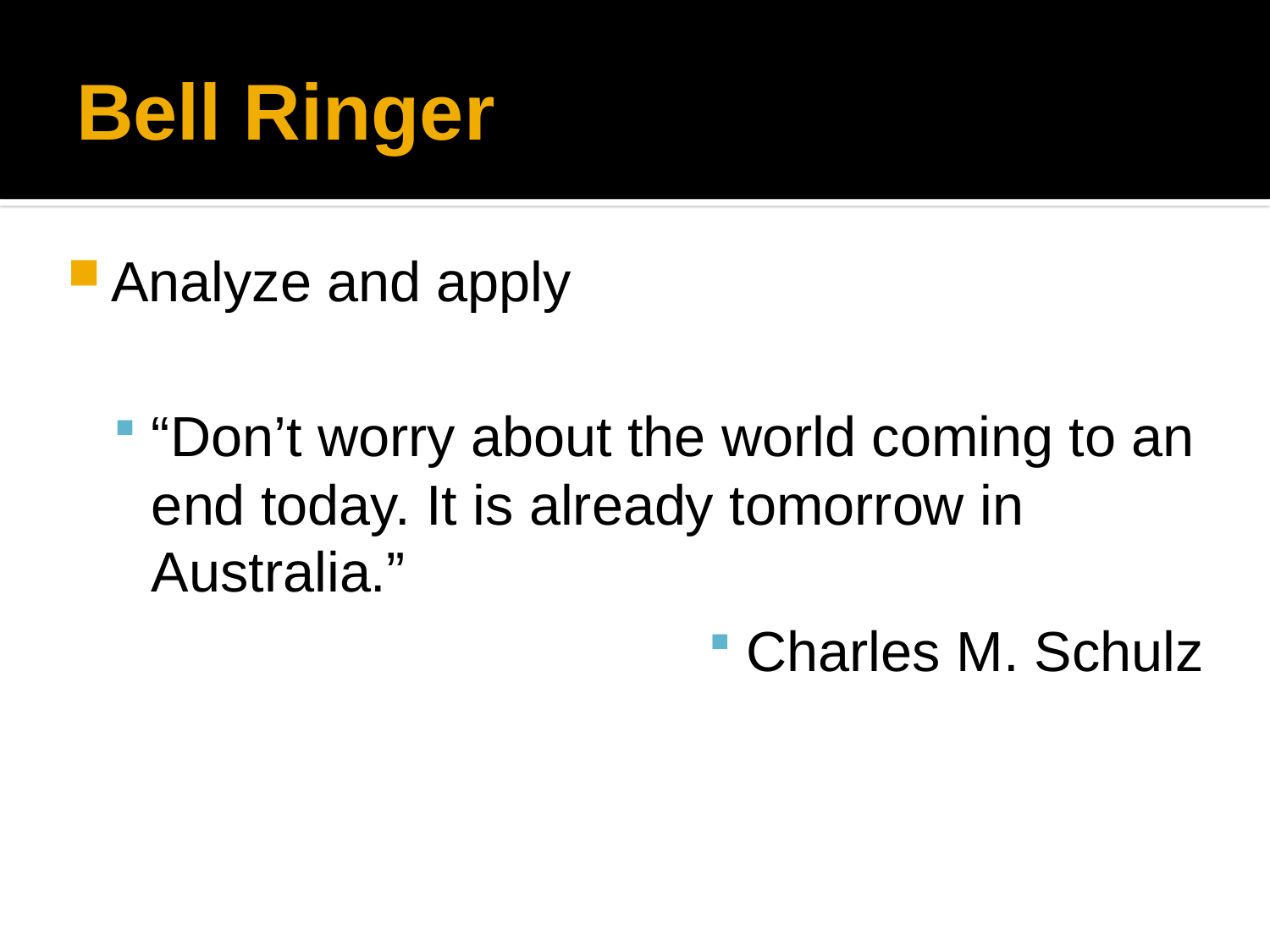

# Bell Ringer
Analyze and apply

“Don’t worry about the world coming to an end today. It is already tomorrow in Australia.”
Charles M. Schulz